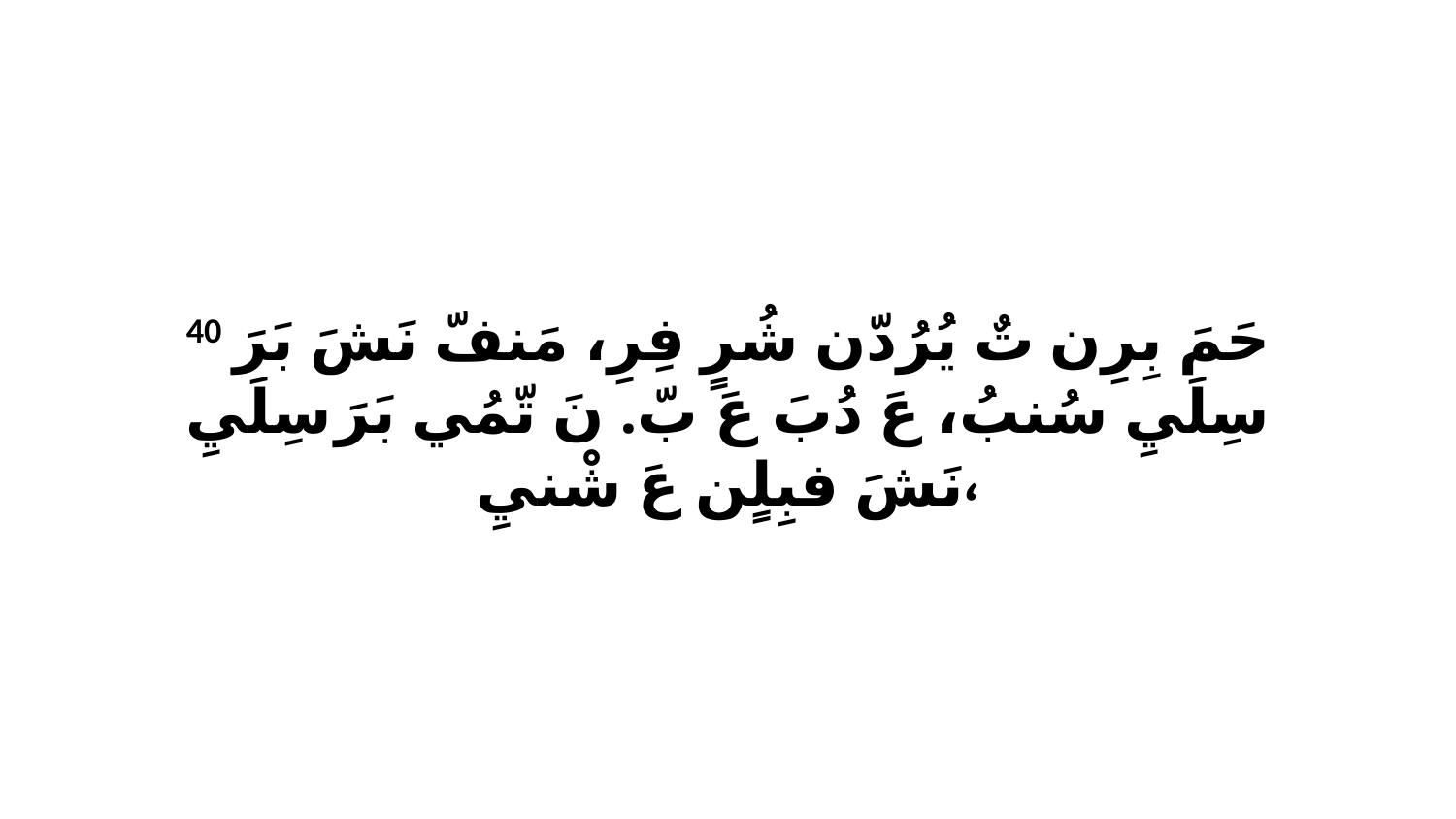

40 حَمَ بِرِن تٌ يُرُدّن شُرٍ فِرِ، مَنفّ نَشَ بَرَ سِلَيِ سُنبُ، عَ دُبَ عَ بّ. نَ تّمُي بَرَ سِلَيِ نَشَ فبِلٍن عَ شْنيِ،